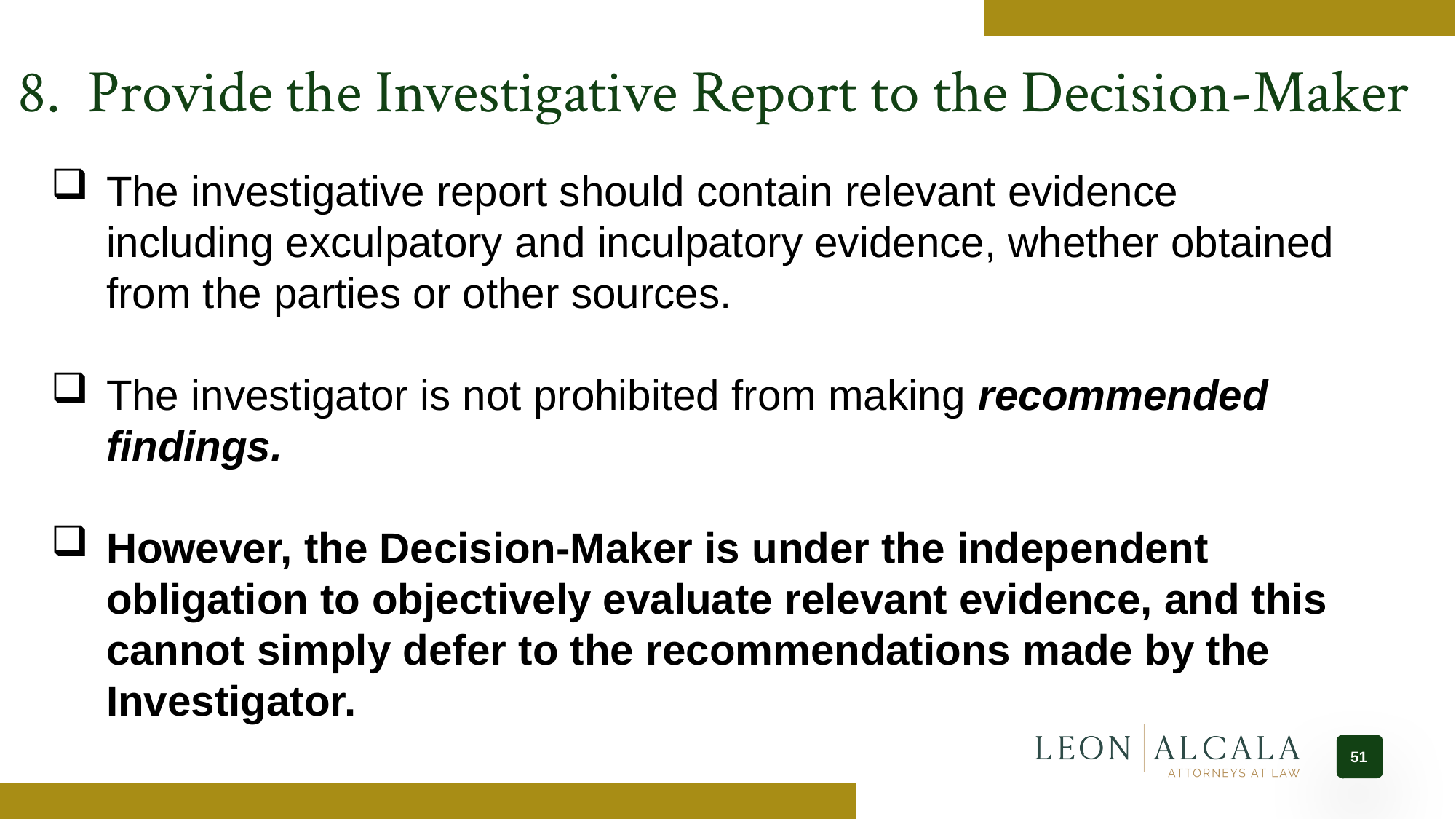

8.  Provide the Investigative Report to the Decision-Maker
The investigative report should contain relevant evidence including exculpatory and inculpatory evidence, whether obtained from the parties or other sources.

The investigator is not prohibited from making recommended findings.

However, the Decision-Maker is under the independent obligation to objectively evaluate relevant evidence, and this cannot simply defer to the recommendations made by the Investigator.

51